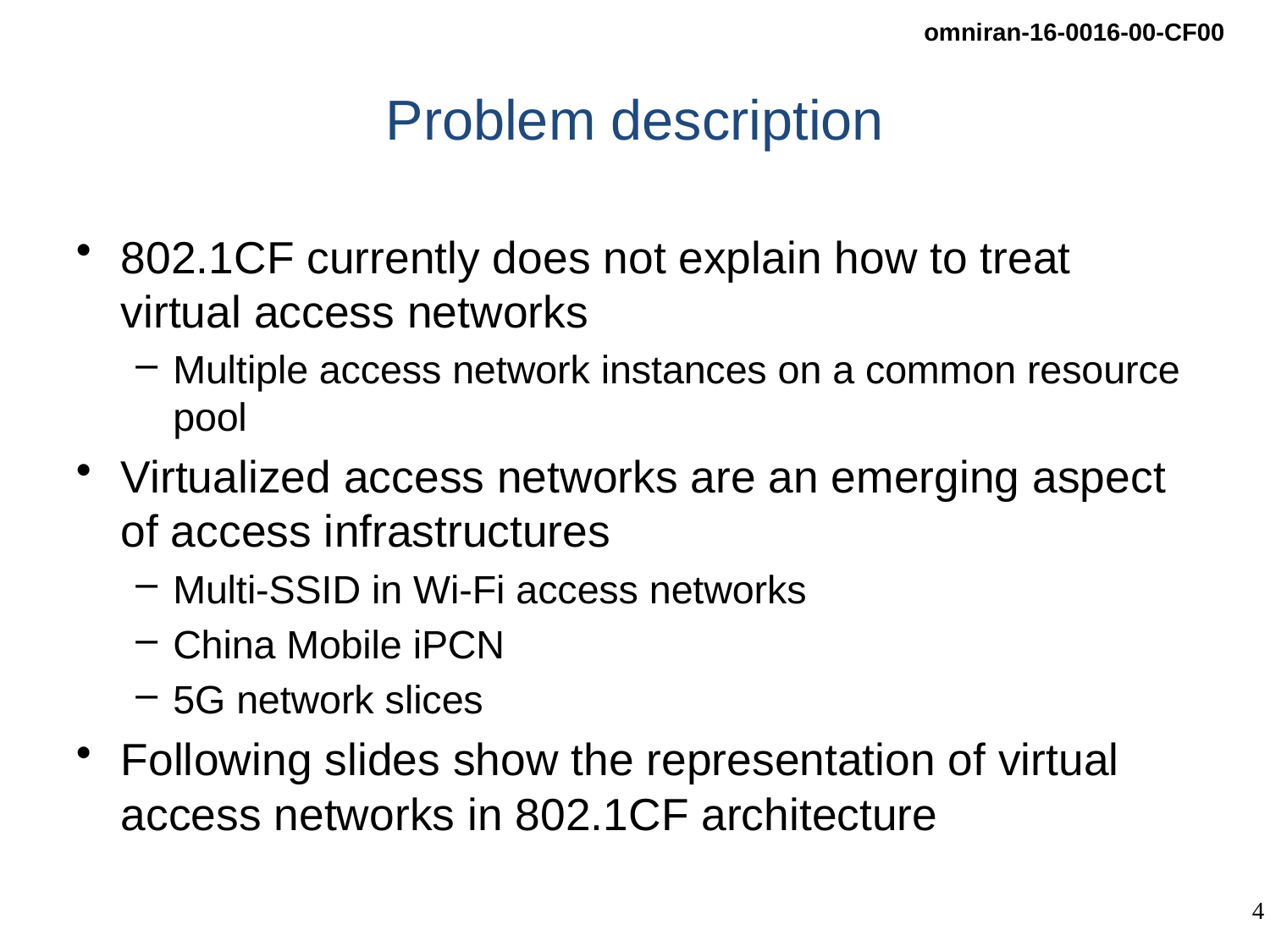

# Problem description
802.1CF currently does not explain how to treat virtual access networks
Multiple access network instances on a common resource pool
Virtualized access networks are an emerging aspect of access infrastructures
Multi-SSID in Wi-Fi access networks
China Mobile iPCN
5G network slices
Following slides show the representation of virtual access networks in 802.1CF architecture